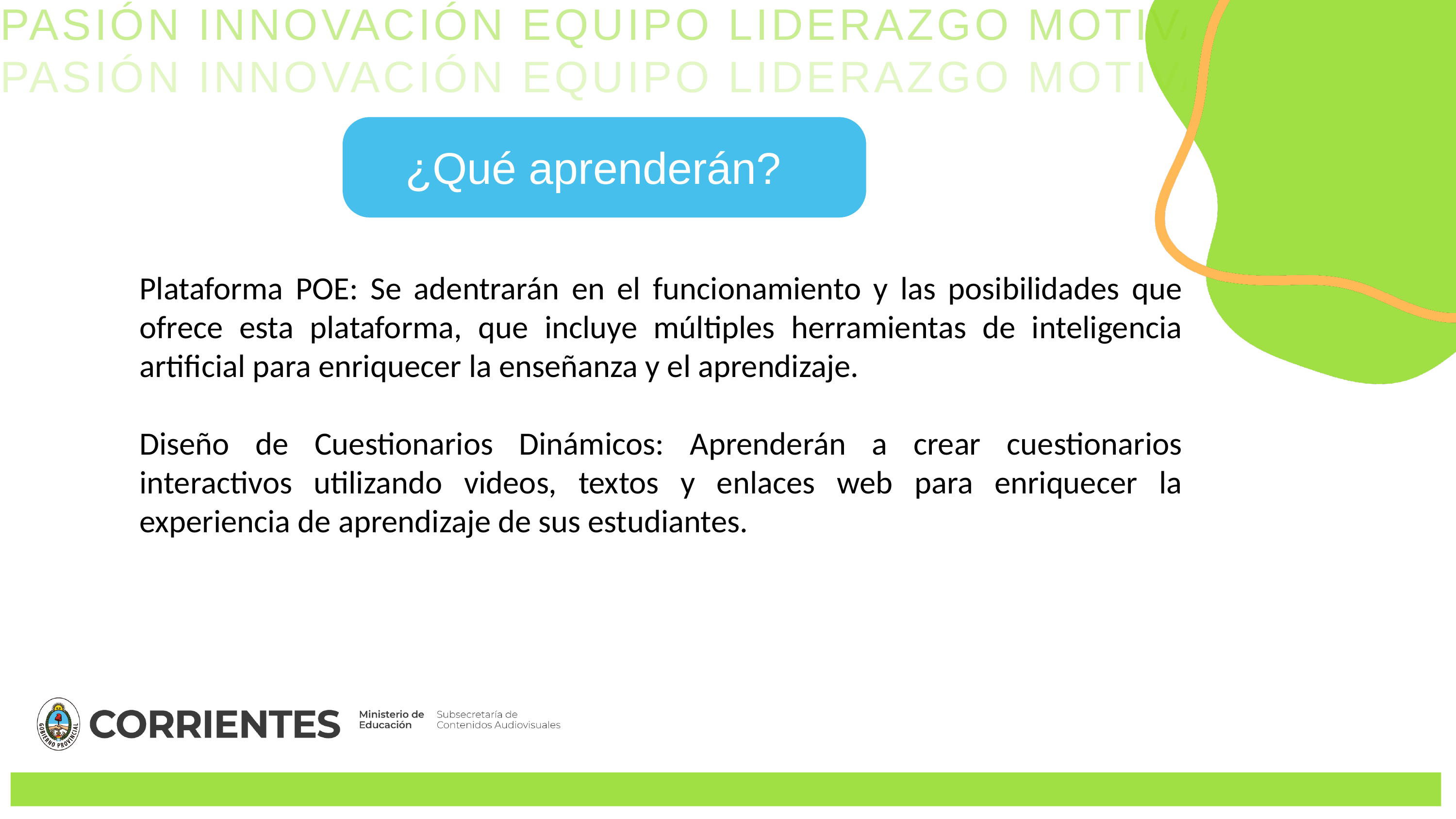

PASIÓN INNOVACIÓN EQUIPO LIDERAZGO MOTIVACIÓN
PASIÓN INNOVACIÓN EQUIPO LIDERAZGO MOTIVACIÓN
¿Qué aprenderán?

Plataforma POE: Se adentrarán en el funcionamiento y las posibilidades que ofrece esta plataforma, que incluye múltiples herramientas de inteligencia artificial para enriquecer la enseñanza y el aprendizaje.

Diseño de Cuestionarios Dinámicos: Aprenderán a crear cuestionarios interactivos utilizando videos, textos y enlaces web para enriquecer la experiencia de aprendizaje de sus estudiantes.